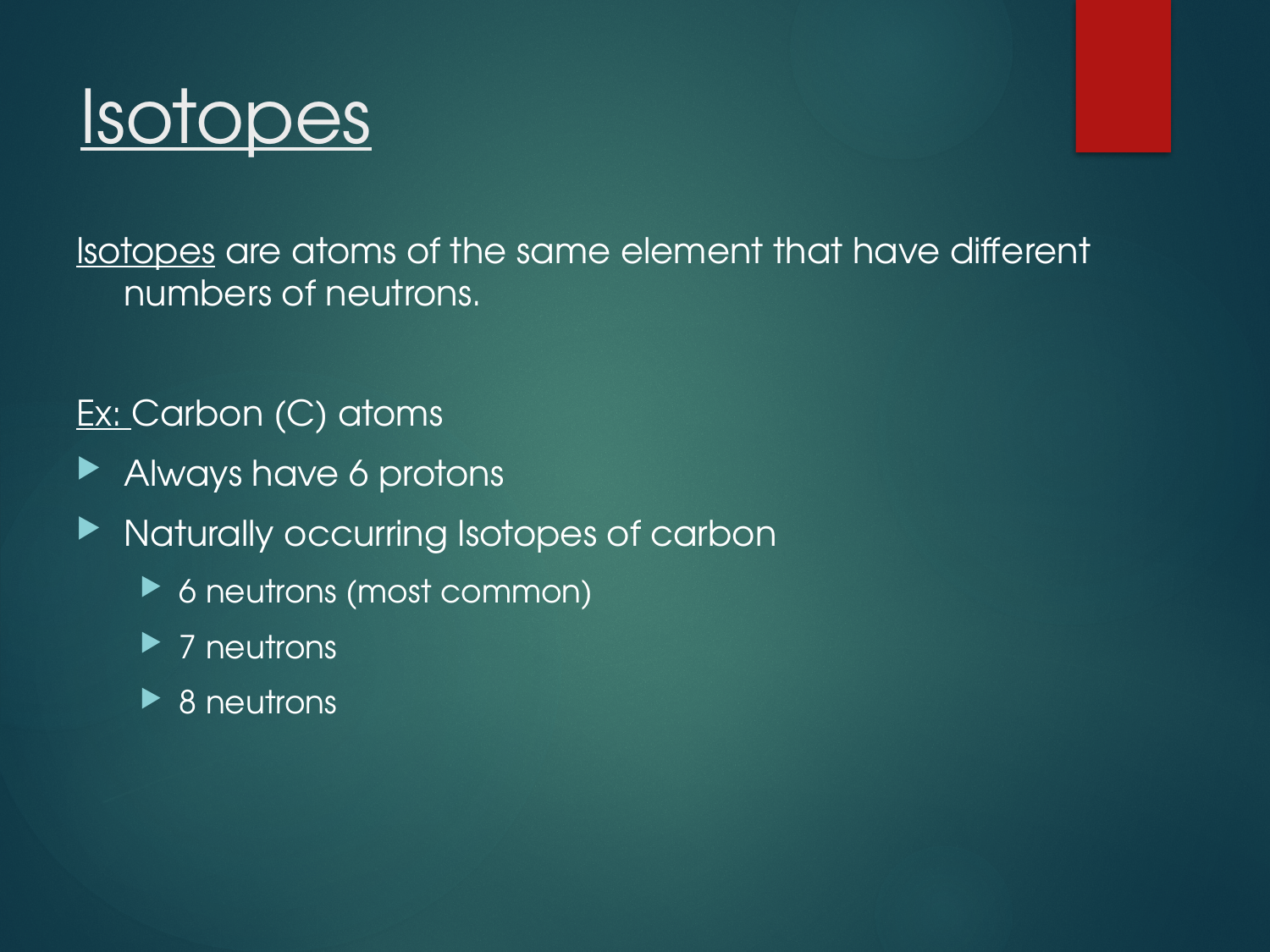

# Isotopes
Isotopes are atoms of the same element that have different numbers of neutrons.

Ex: Carbon (C) atoms
Always have 6 protons
Naturally occurring Isotopes of carbon
6 neutrons (most common)
7 neutrons
8 neutrons